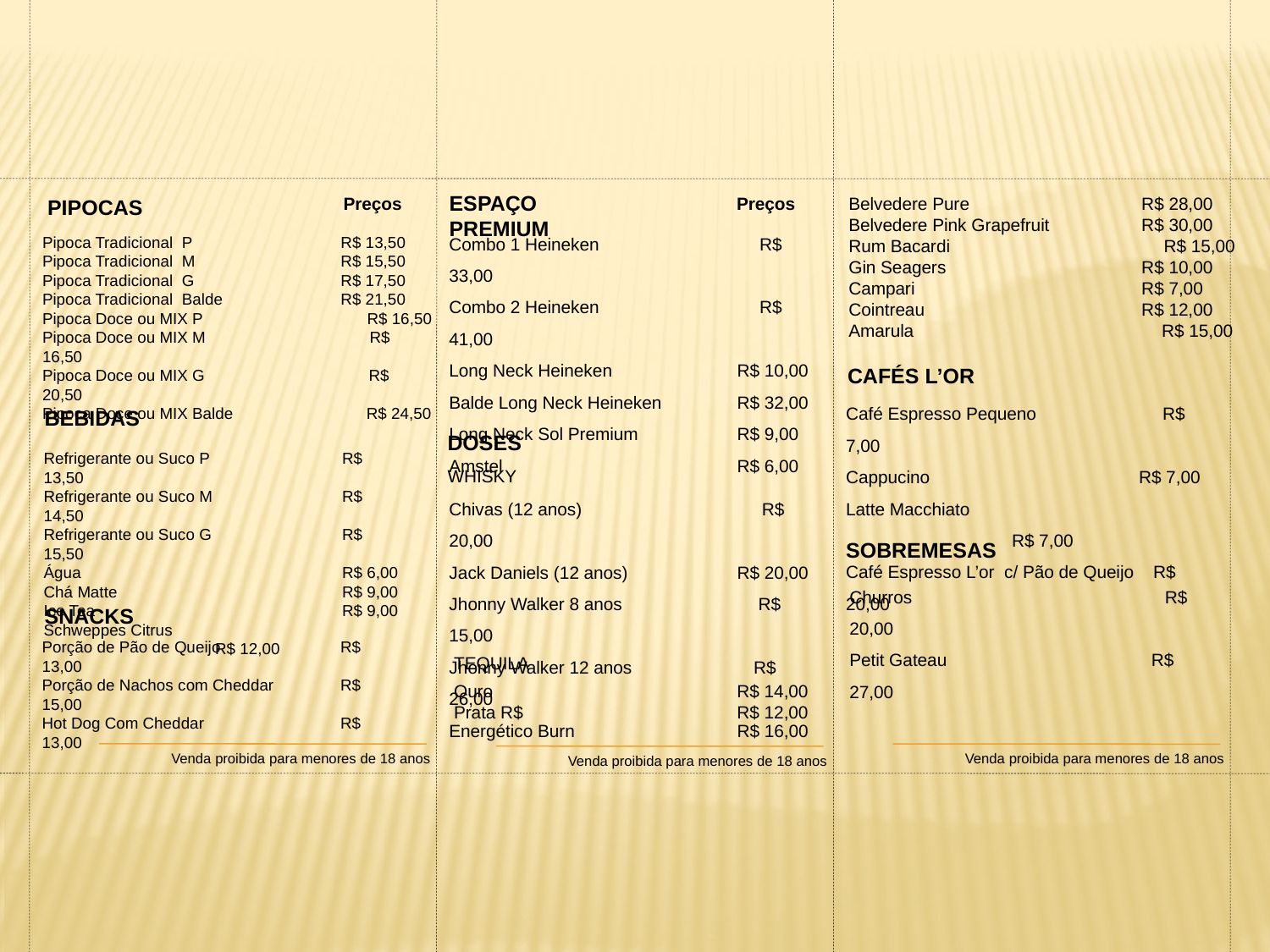

ESPAÇO PREMIUM
 Preços
PIPOCAS
Pipoca Tradicional  P	          R$ 13,50
Pipoca Tradicional  M	          R$ 15,50
Pipoca Tradicional  G	          R$ 17,50
Pipoca Tradicional  Balde 	          R$ 21,50
Pipoca Doce ou MIX P                                     R$ 16,50
Pipoca Doce ou MIX M                                     R$ 16,50
Pipoca Doce ou MIX G                                     R$ 20,50
Pipoca Doce ou MIX Balde                              R$ 24,50
Preços
Combo 1 Heineken                                 R$ 33,00
Combo 2 Heineken                                 R$ 41,00
Long Neck Heineken	       R$ 10,00
Balde Long Neck Heineken 	       R$ 32,00
Long Neck Sol Premium	       R$ 9,00
Amstel                          	       R$ 6,00
BEBIDAS
WHISKY
Chivas (12 anos)                                     R$ 20,00
Jack Daniels (12 anos)     	       R$ 20,00
Jhonny Walker 8 anos                            R$ 15,00
Jhonny Walker 12 anos                         R$ 26,00
Energético Burn   	       R$ 16,00

Belvedere Pure	   	        R$ 28,00
Belvedere Pink Grapefruit	        R$ 30,00
Rum Bacardi                                            R$ 15,00
Gin Seagers 		        R$ 10,00
Campari     		        R$ 7,00
Cointreau    		        R$ 12,00
Amarula                                                   R$ 15,00
CAFÉS L’OR
Café Espresso Pequeno                          R$ 7,00
Cappucino		        R$ 7,00
Latte Macchiato 		        R$ 7,00
Café Espresso L’or  c/ Pão de Queijo    R$ 20,00
DOSES
Refrigerante ou Suco P	          R$ 13,50
Refrigerante ou Suco M	          R$ 14,50
Refrigerante ou Suco G	          R$ 15,50
Água 		          R$ 6,00
Chá Matte 		          R$ 9,00
Ice Tea		          R$ 9,00
Schweppes Citrus		          R$ 12,00

SOBREMESAS
Churros                                                    R$ 20,00
Petit Gateau	                                    R$ 27,00
SNACKS
Porção de Pão de Queijo 	          R$ 13,00
Porção de Nachos com Cheddar	          R$ 15,00
Hot Dog Com Cheddar	          R$ 13,00

TEQUILA
Ouro            		      R$ 14,00
Prata R$     	       	      R$ 12,00
Venda proibida para menores de 18 anos
Venda proibida para menores de 18 anos
Venda proibida para menores de 18 anos